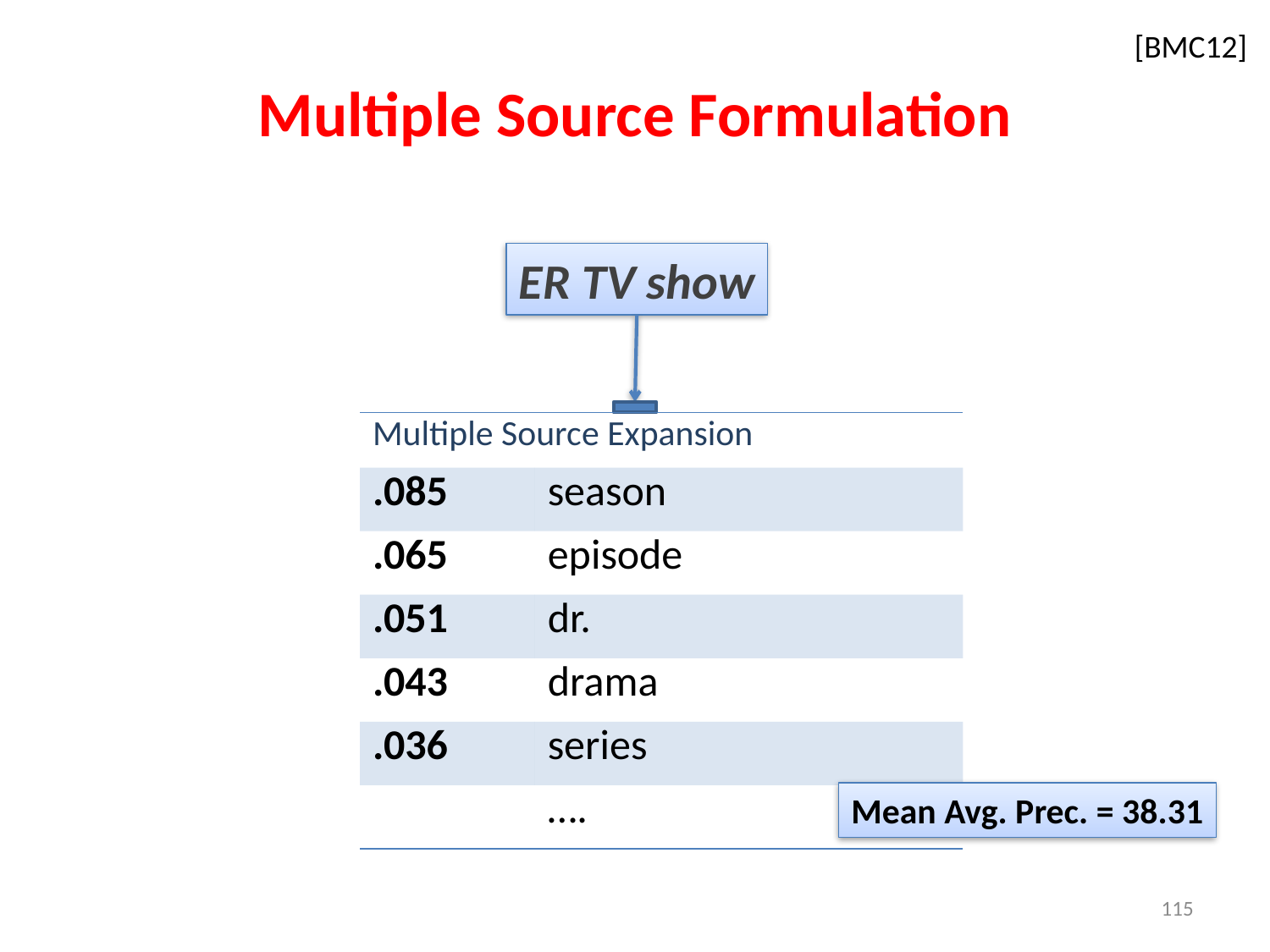

[BMC12]

# Multiple Source Formulation
ER TV show

| Multiple Source Expansion |  |
| --- | --- |
| .085 | season |
| .065 | episode |
| .051 | dr. |
| .043 | drama |
| .036 | series |
|  | …. |
Mean Avg. Prec. = 38.31